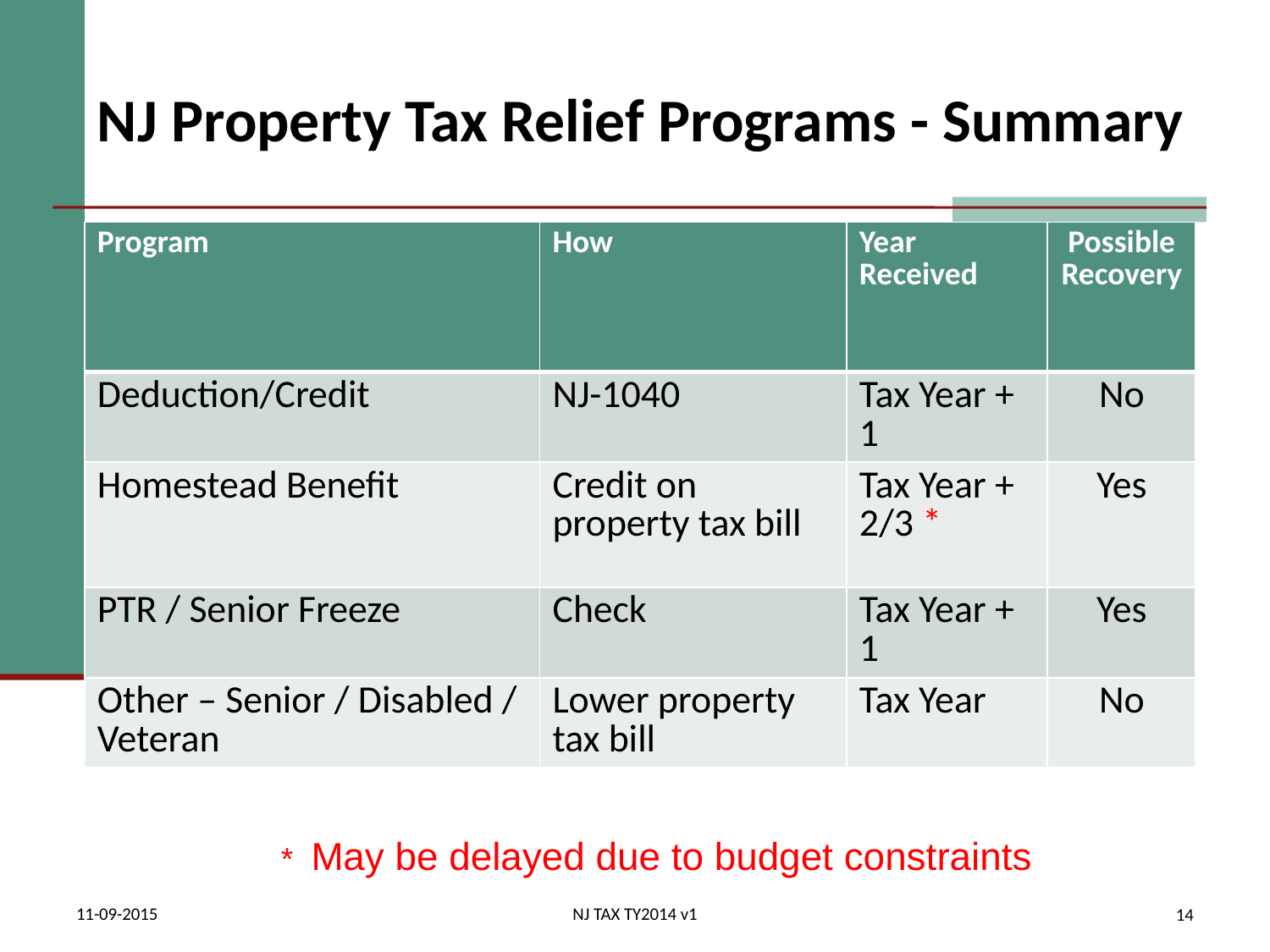

# NJ Property Tax Relief Programs - Summary
| Program | How | Year Received | Possible Recovery |
| --- | --- | --- | --- |
| Deduction/Credit | NJ-1040 | Tax Year + 1 | No |
| Homestead Benefit | Credit on property tax bill | Tax Year + 2/3 \* | Yes |
| PTR / Senior Freeze | Check | Tax Year + 1 | Yes |
| Other – Senior / Disabled / Veteran | Lower property tax bill | Tax Year | No |
*  May be delayed due to budget constraints
11-09-2015
NJ TAX TY2014 v1
14